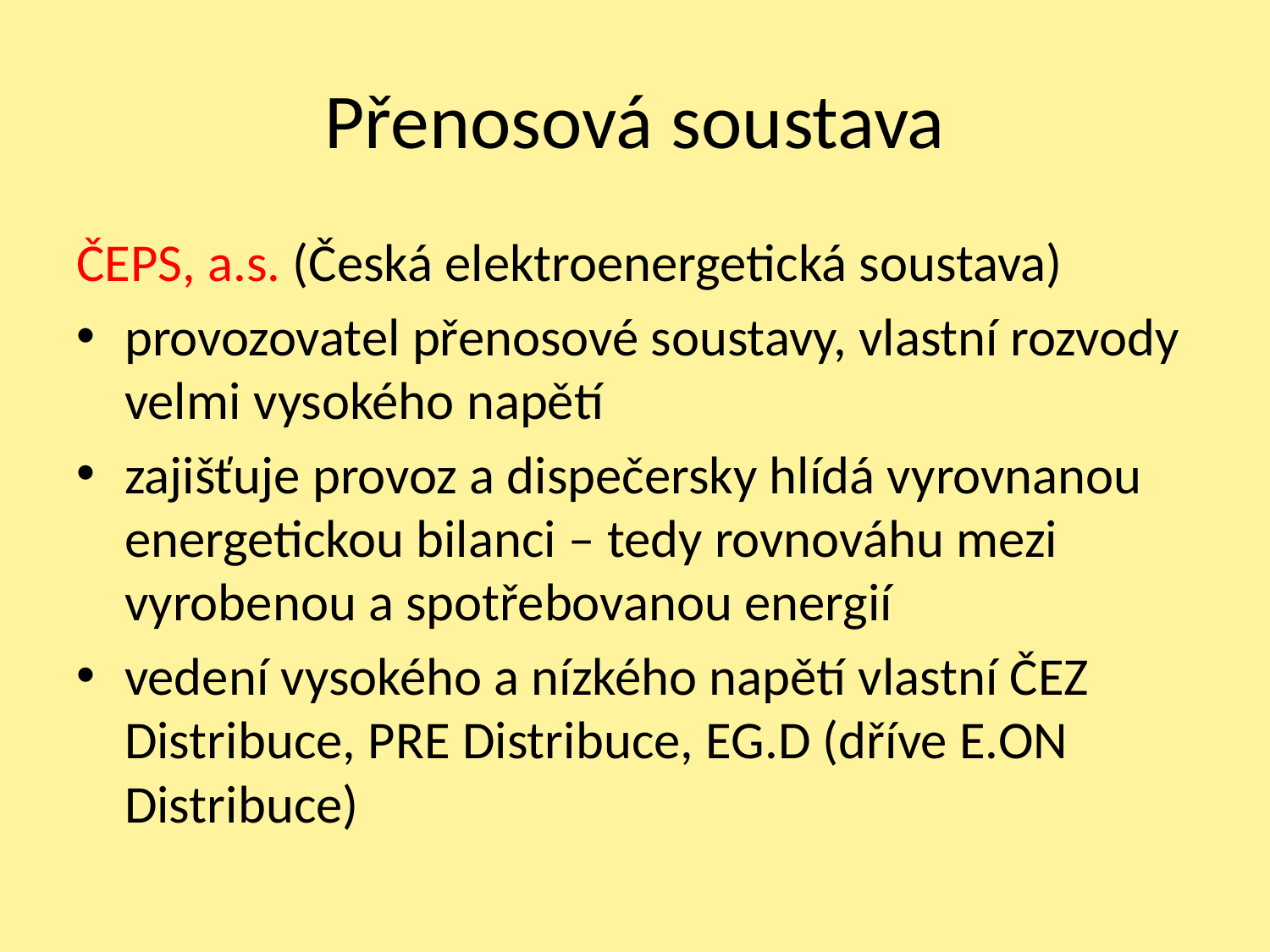

# Přenosová soustava
ČEPS, a.s. (Česká elektroenergetická soustava)
provozovatel přenosové soustavy, vlastní rozvody velmi vysokého napětí
zajišťuje provoz a dispečersky hlídá vyrovnanou energetickou bilanci – tedy rovnováhu mezi vyrobenou a spotřebovanou energií
vedení vysokého a nízkého napětí vlastní ČEZ Distribuce, PRE Distribuce, EG.D (dříve E.ON Distribuce)